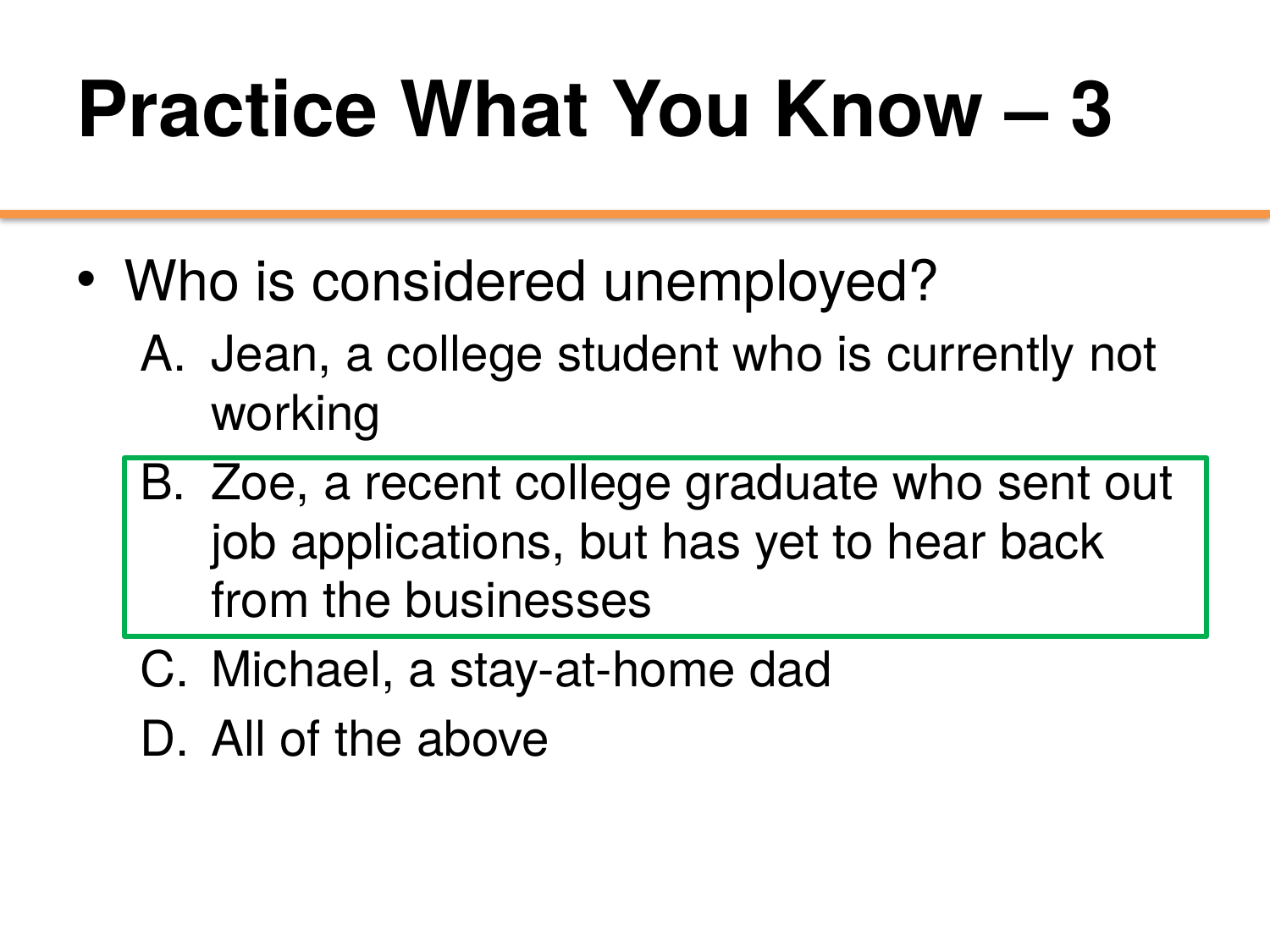

# Practice What You Know – 3
Who is considered unemployed?
Jean, a college student who is currently not working
Zoe, a recent college graduate who sent out job applications, but has yet to hear back from the businesses
Michael, a stay-at-home dad
All of the above